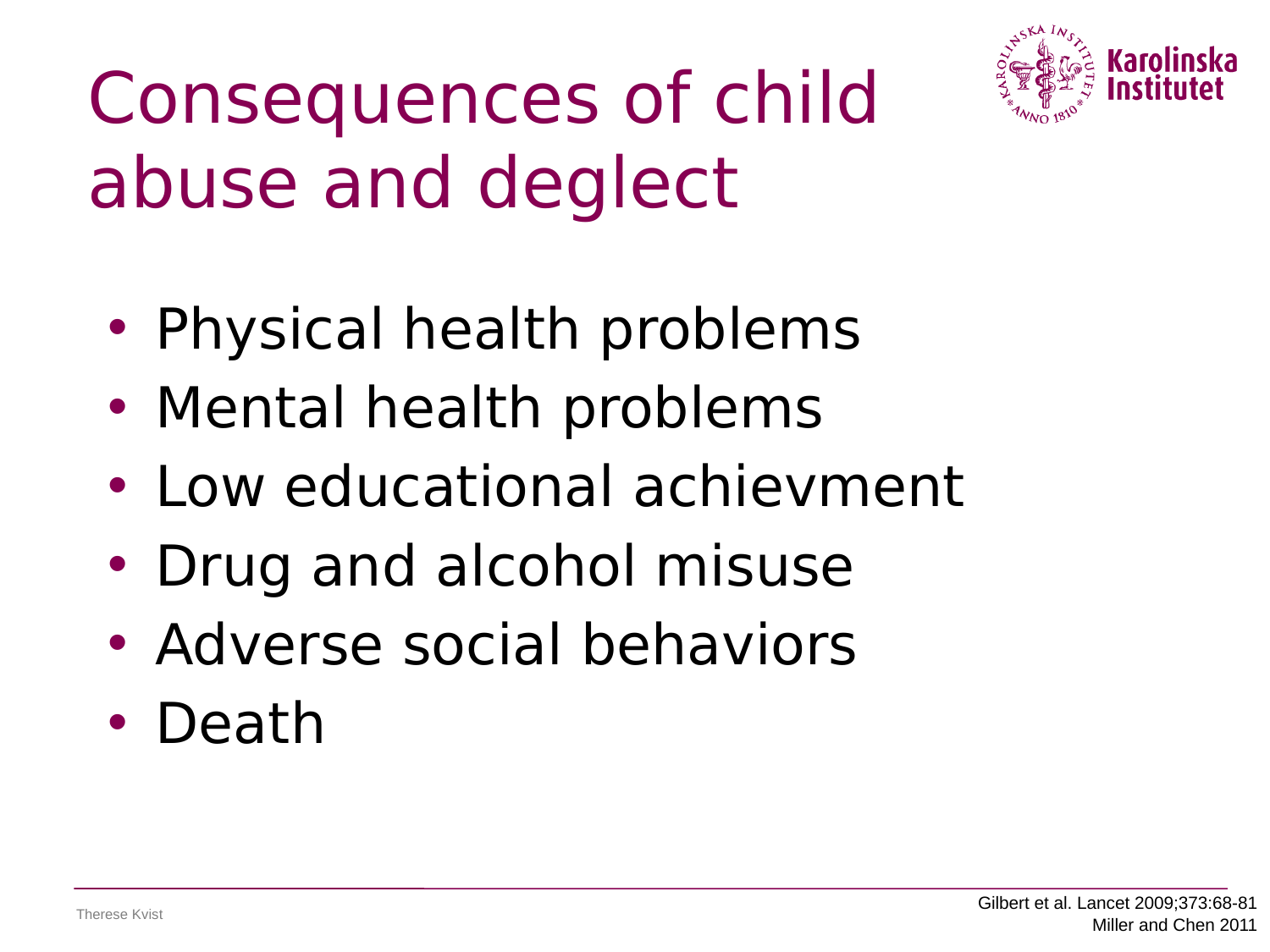

# Consequences of child abuse and deglect
Physical health problems
Mental health problems
Low educational achievment
Drug and alcohol misuse
Adverse social behaviors
Death
Gilbert et al. Lancet 2009;373:68-81
Miller and Chen 2011
Therese Kvist